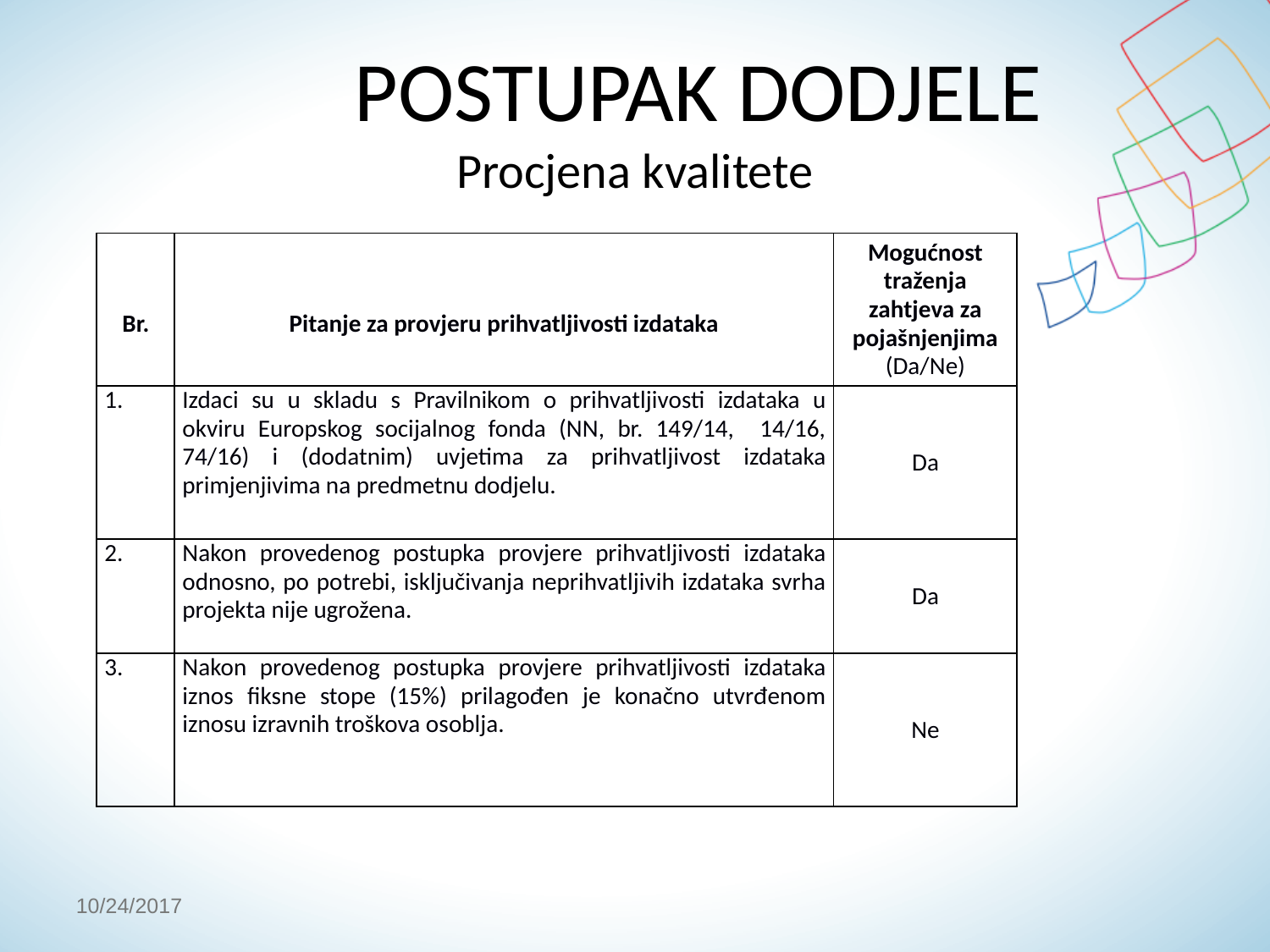

# POSTUPAK DODJELE Procjena kvalitete
| Br. | Pitanje za provjeru prihvatljivosti izdataka | Mogućnost traženja zahtjeva za pojašnjenjima (Da/Ne) |
| --- | --- | --- |
| 1. | Izdaci su u skladu s Pravilnikom o prihvatljivosti izdataka u okviru Europskog socijalnog fonda (NN, br. 149/14, 14/16, 74/16) i (dodatnim) uvjetima za prihvatljivost izdataka primjenjivima na predmetnu dodjelu. | Da |
| 2. | Nakon provedenog postupka provjere prihvatljivosti izdataka odnosno, po potrebi, isključivanja neprihvatljivih izdataka svrha projekta nije ugrožena. | Da |
| 3. | Nakon provedenog postupka provjere prihvatljivosti izdataka iznos fiksne stope (15%) prilagođen je konačno utvrđenom iznosu izravnih troškova osoblja. | Ne |